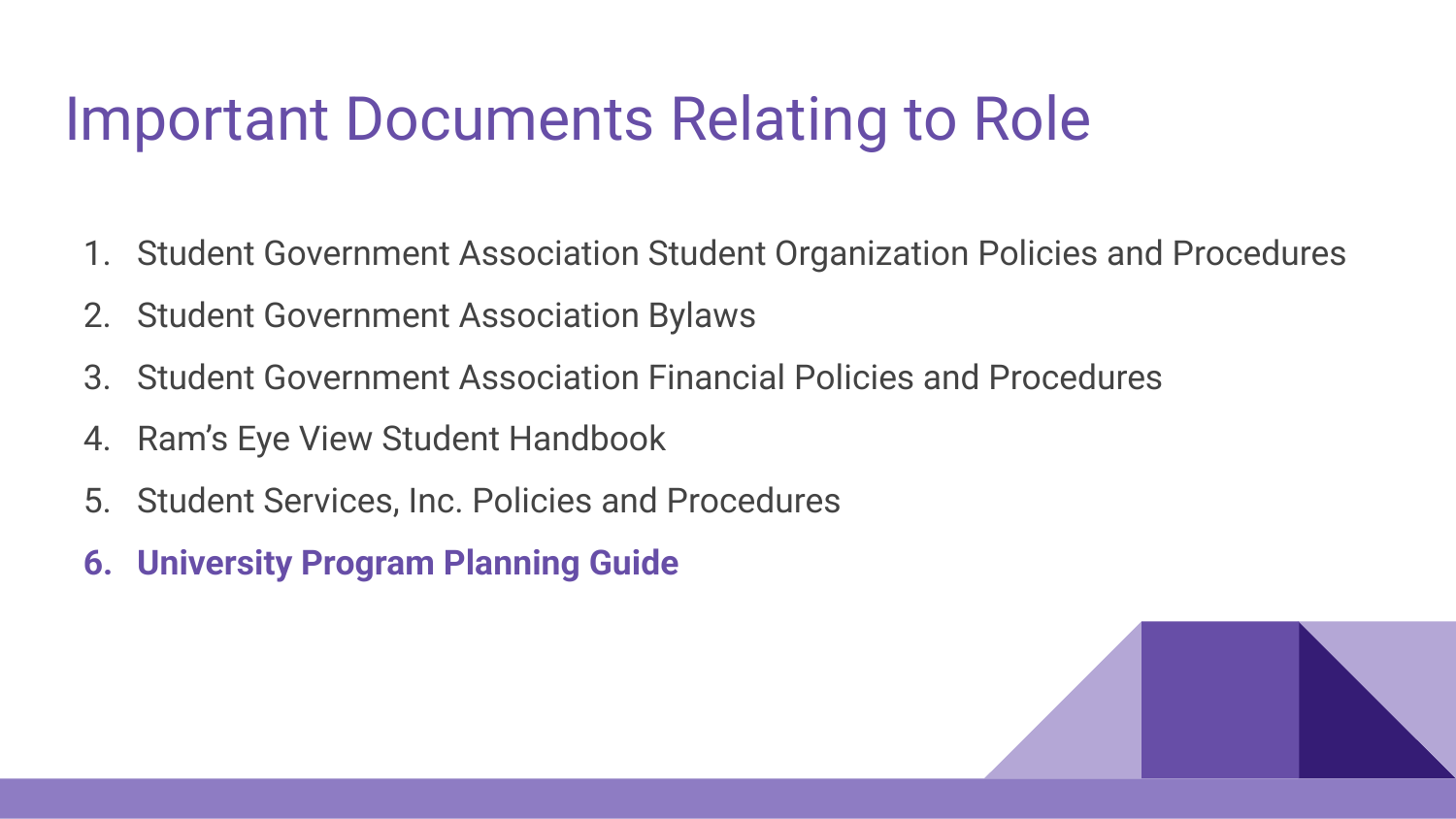

# Important Documents Relating to Role
Student Government Association Student Organization Policies and Procedures
Student Government Association Bylaws
Student Government Association Financial Policies and Procedures
Ram’s Eye View Student Handbook
Student Services, Inc. Policies and Procedures
University Program Planning Guide